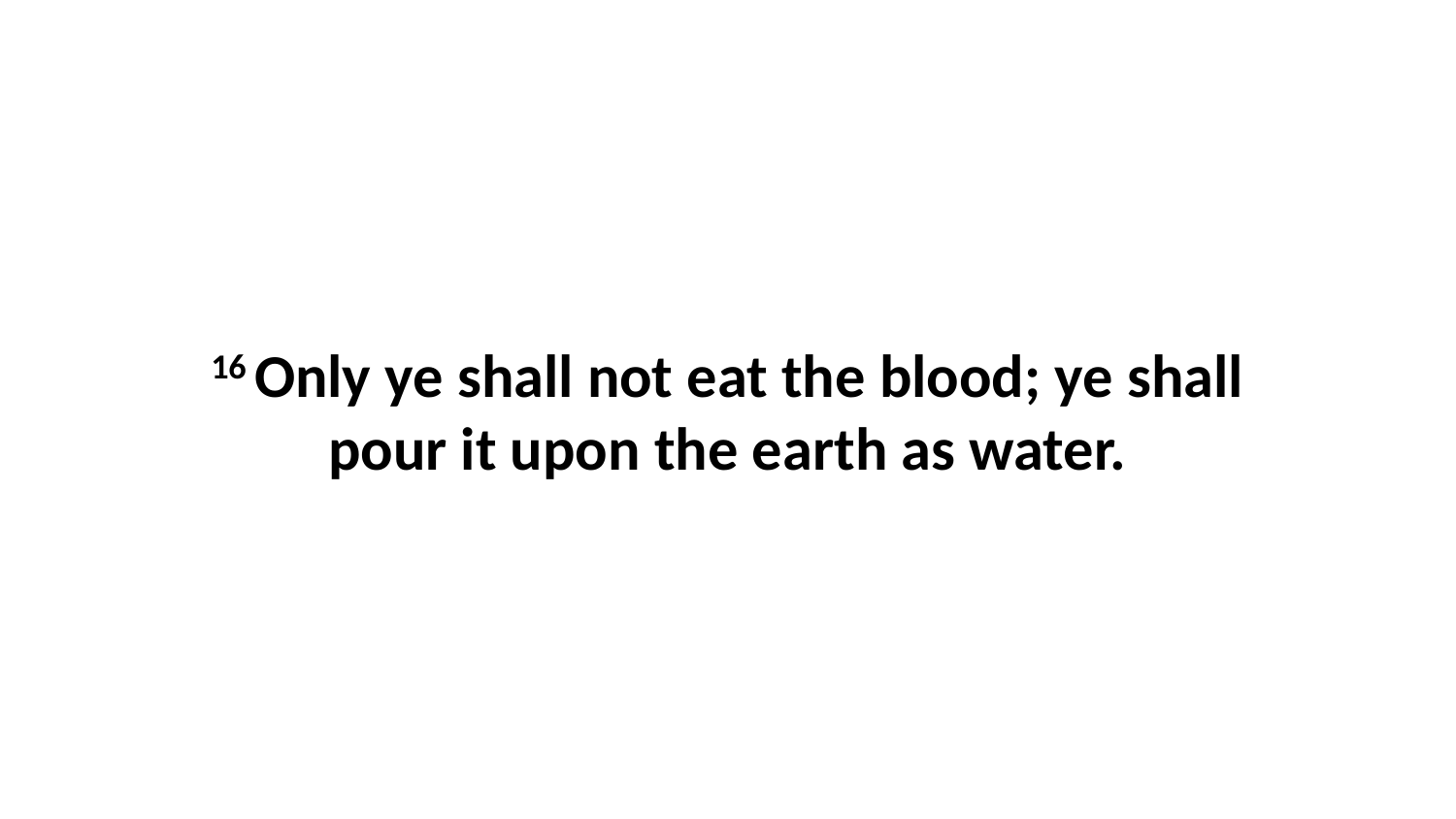

16 Only ye shall not eat the blood; ye shall pour it upon the earth as water.